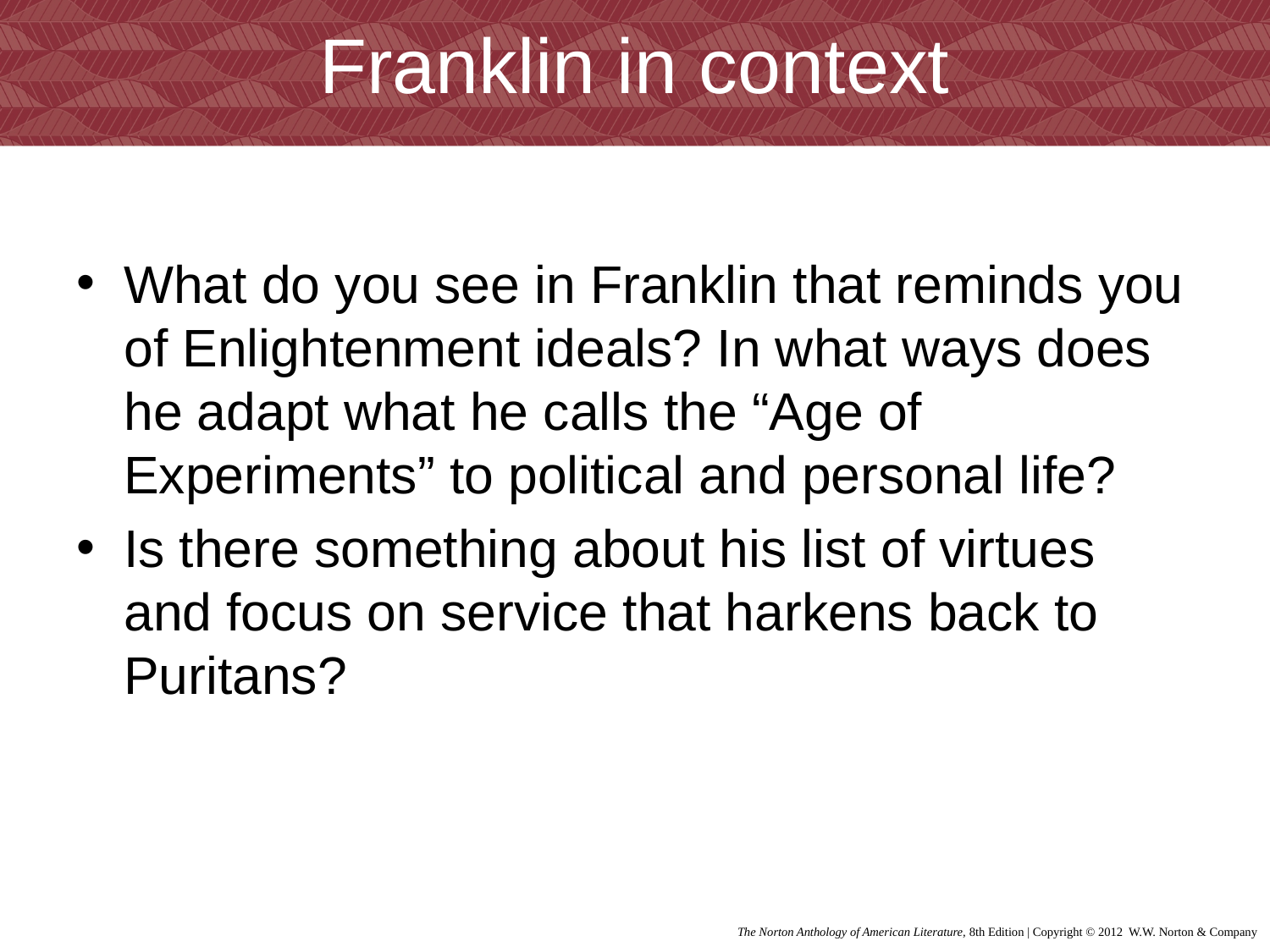

# Franklin in context
What do you see in Franklin that reminds you of Enlightenment ideals? In what ways does he adapt what he calls the “Age of Experiments” to political and personal life?
Is there something about his list of virtues and focus on service that harkens back to Puritans?